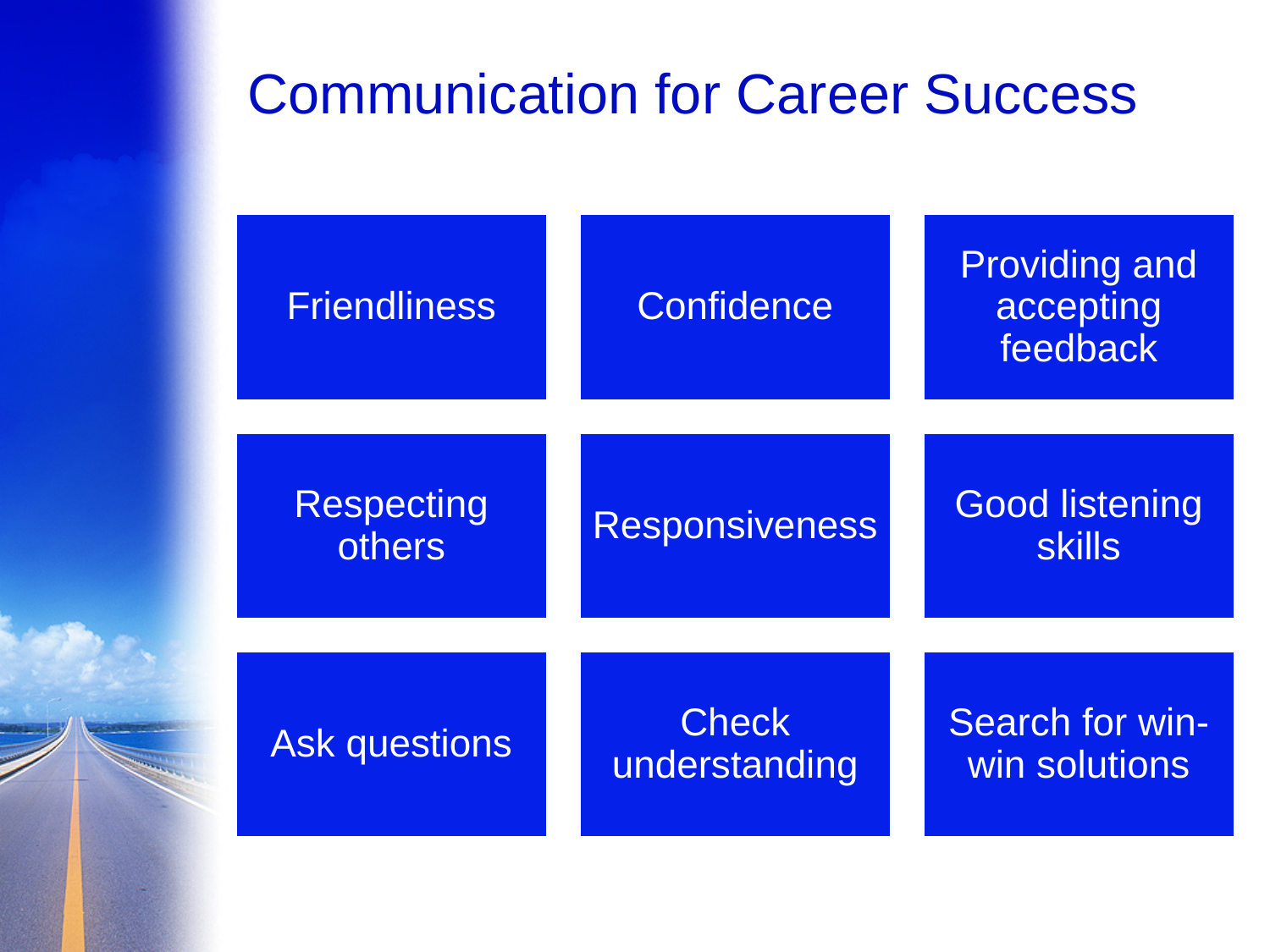

# Communication for Career Success
Friendliness
Confidence
Providing and accepting feedback
Respecting others
Responsiveness
Good listening skills
Ask questions
Check understanding
Search for win-win solutions